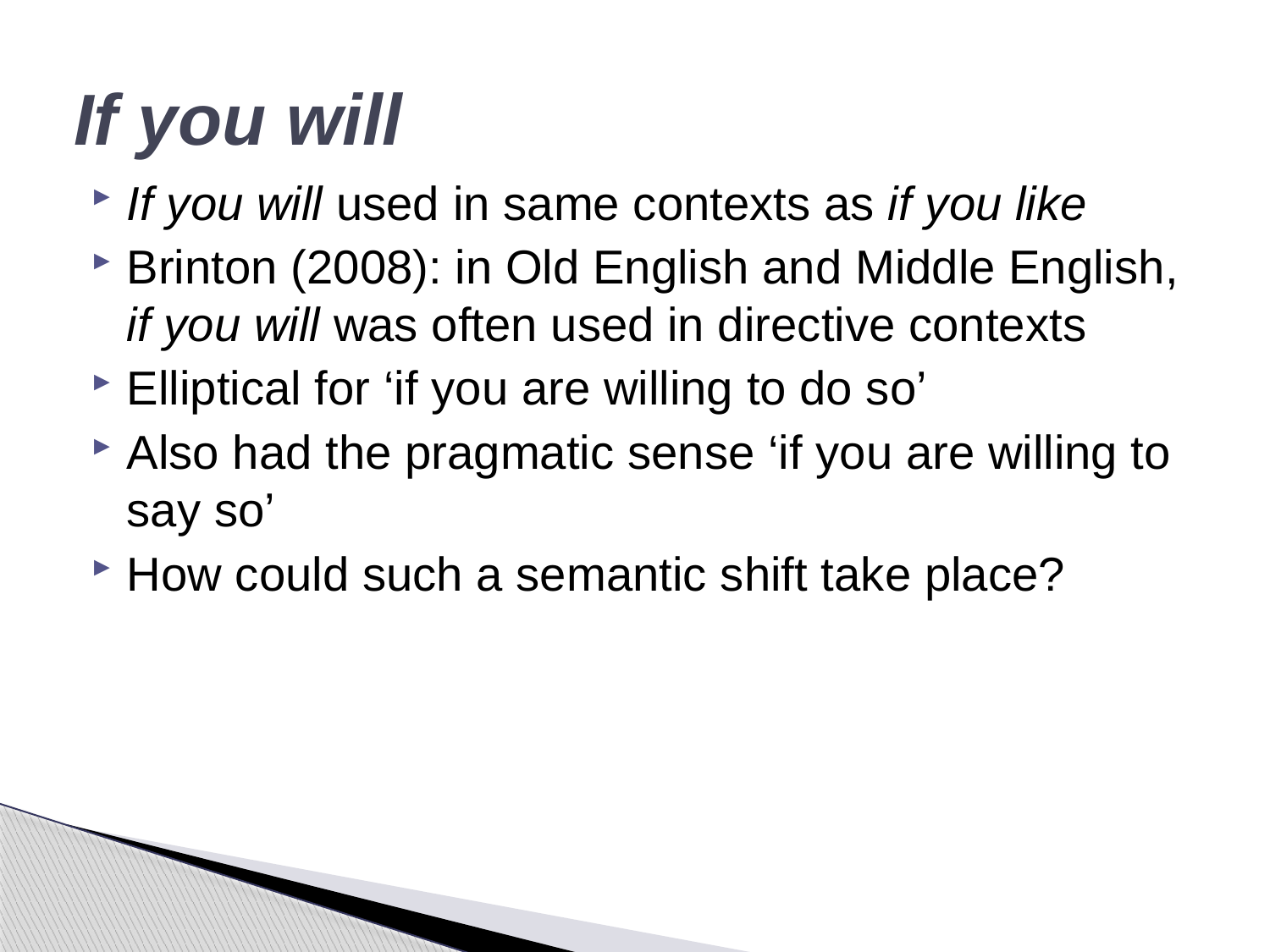

# If you will
If you will used in same contexts as if you like
Brinton (2008): in Old English and Middle English, if you will was often used in directive contexts
Elliptical for ‘if you are willing to do so’
Also had the pragmatic sense ‘if you are willing to say so’
How could such a semantic shift take place?